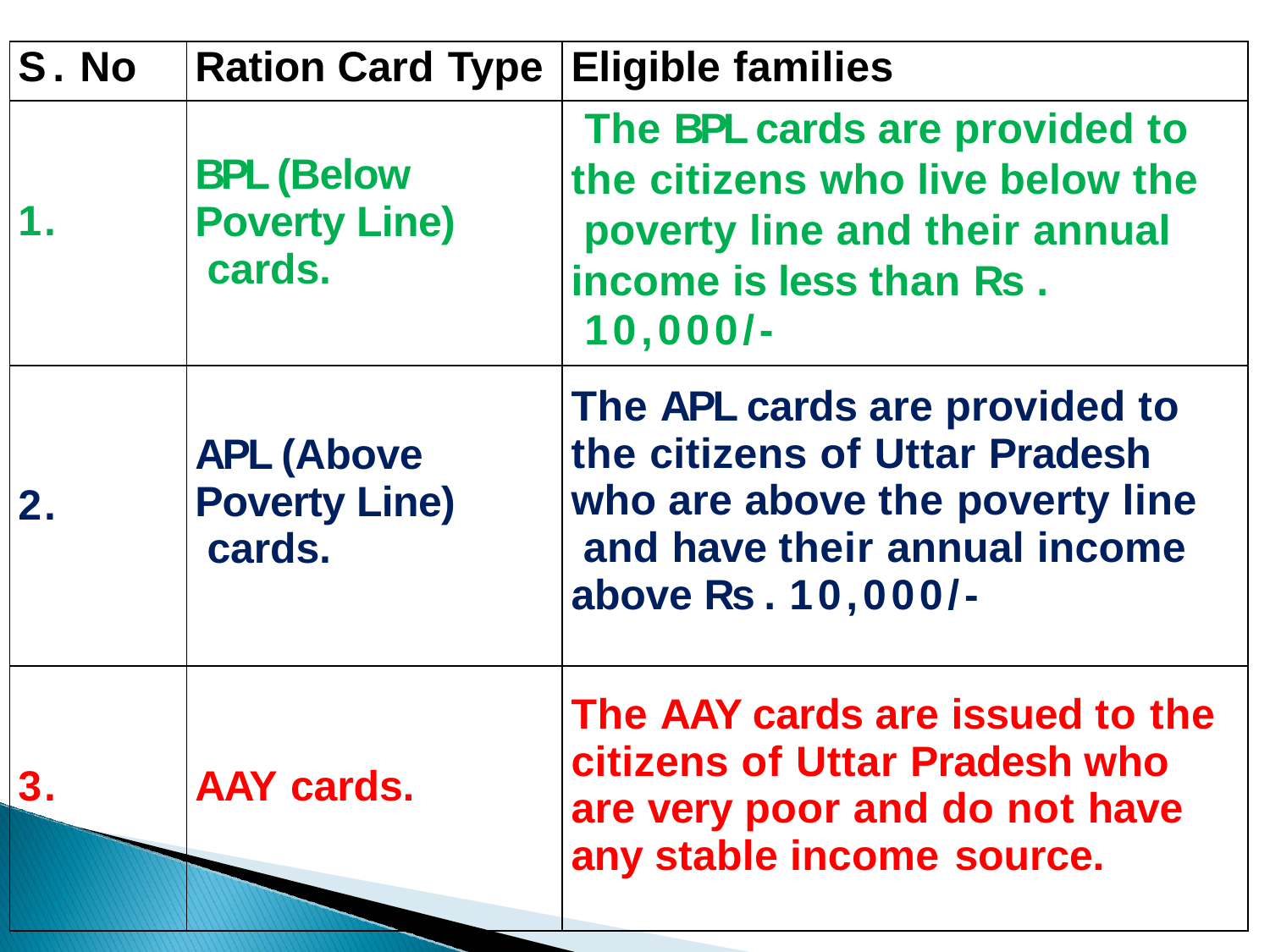

| S . No | Ration Card Type | Eligible families |
| --- | --- | --- |
| 1. | BPL (Below Poverty Line) cards. | The BPL cards are provided to the citizens who live below the poverty line and their annual income is less than Rs . 10,000/- |
| 2. | APL (Above Poverty Line) cards. | The APL cards are provided to the citizens of Uttar Pradesh who are above the poverty line and have their annual income above Rs . 10,000/- |
| 3. | AAY cards. | The AAY cards are issued to the citizens of Uttar Pradesh who are very poor and do not have any stable income source. |